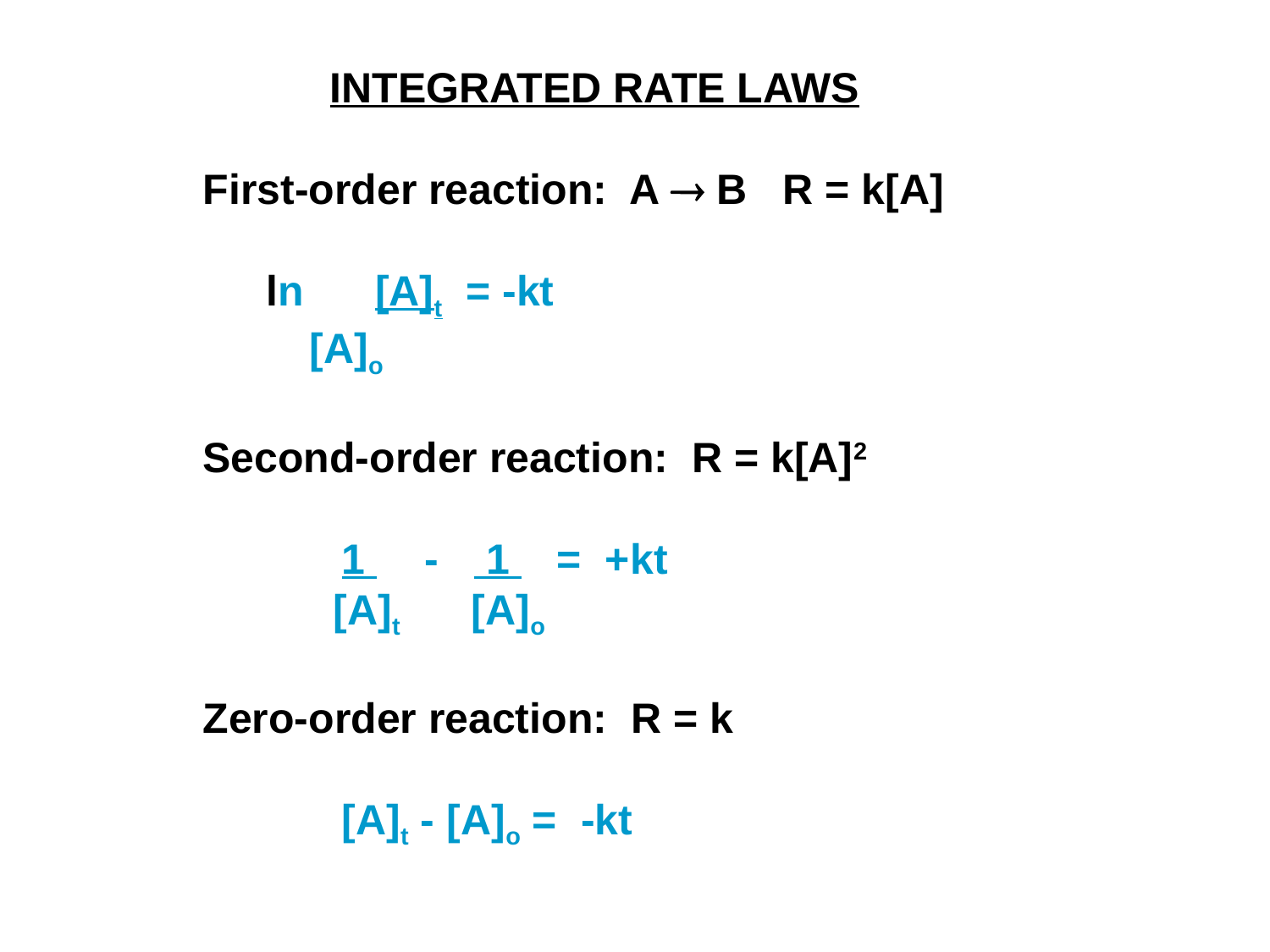

INTEGRATED RATE LAWS

First-order reaction:  A → B   R = k[A]

	ln      [A]t  = -kt
         [A]o

Second-order reaction:  R = k[A]2

       	 1     -    1    =  +kt
           [A]t      [A]o

Zero-order reaction:  R = k

      	 [A]t - [A]o =  -kt